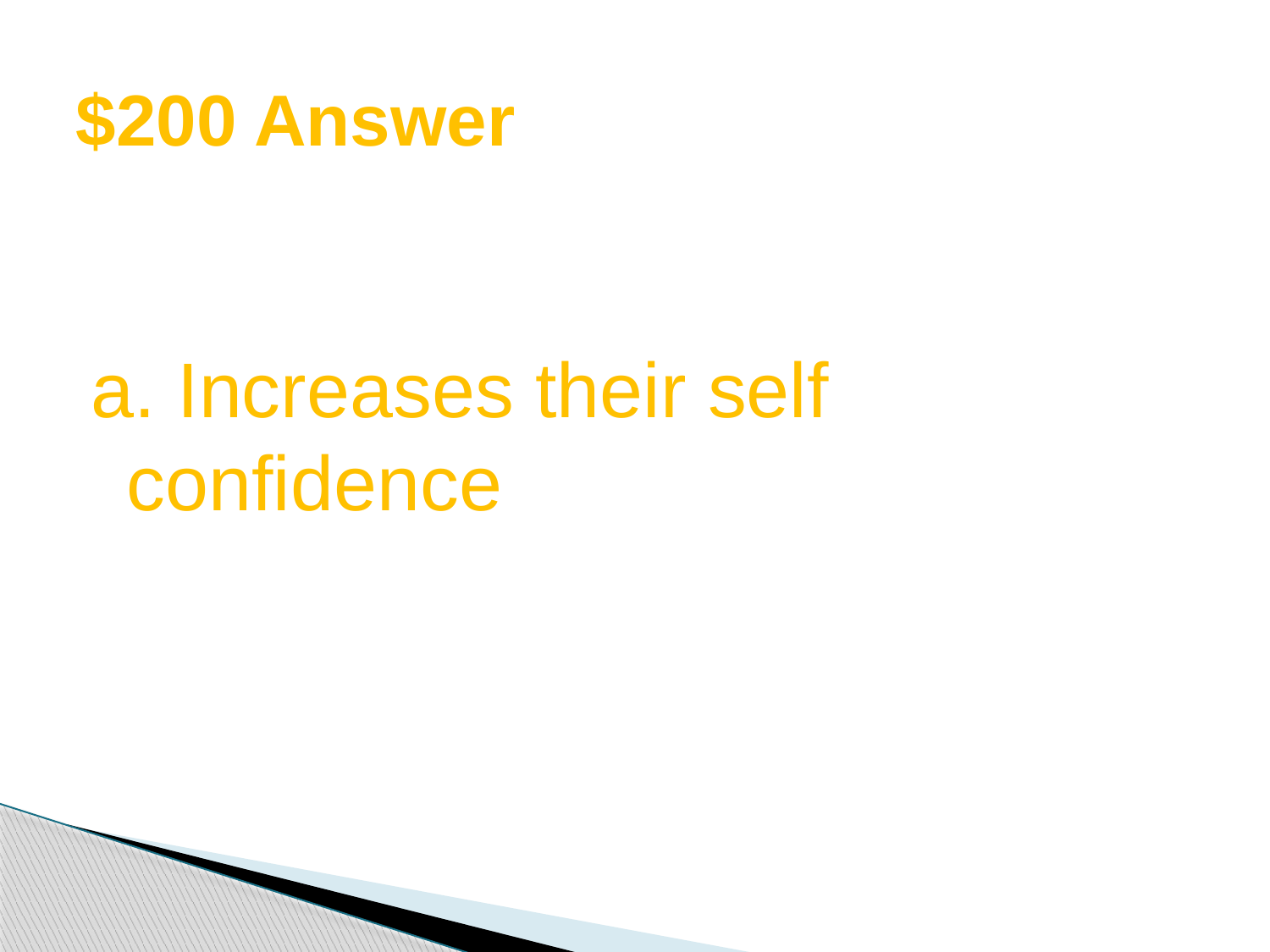

# $200 Answer

a. Increases their self confidence